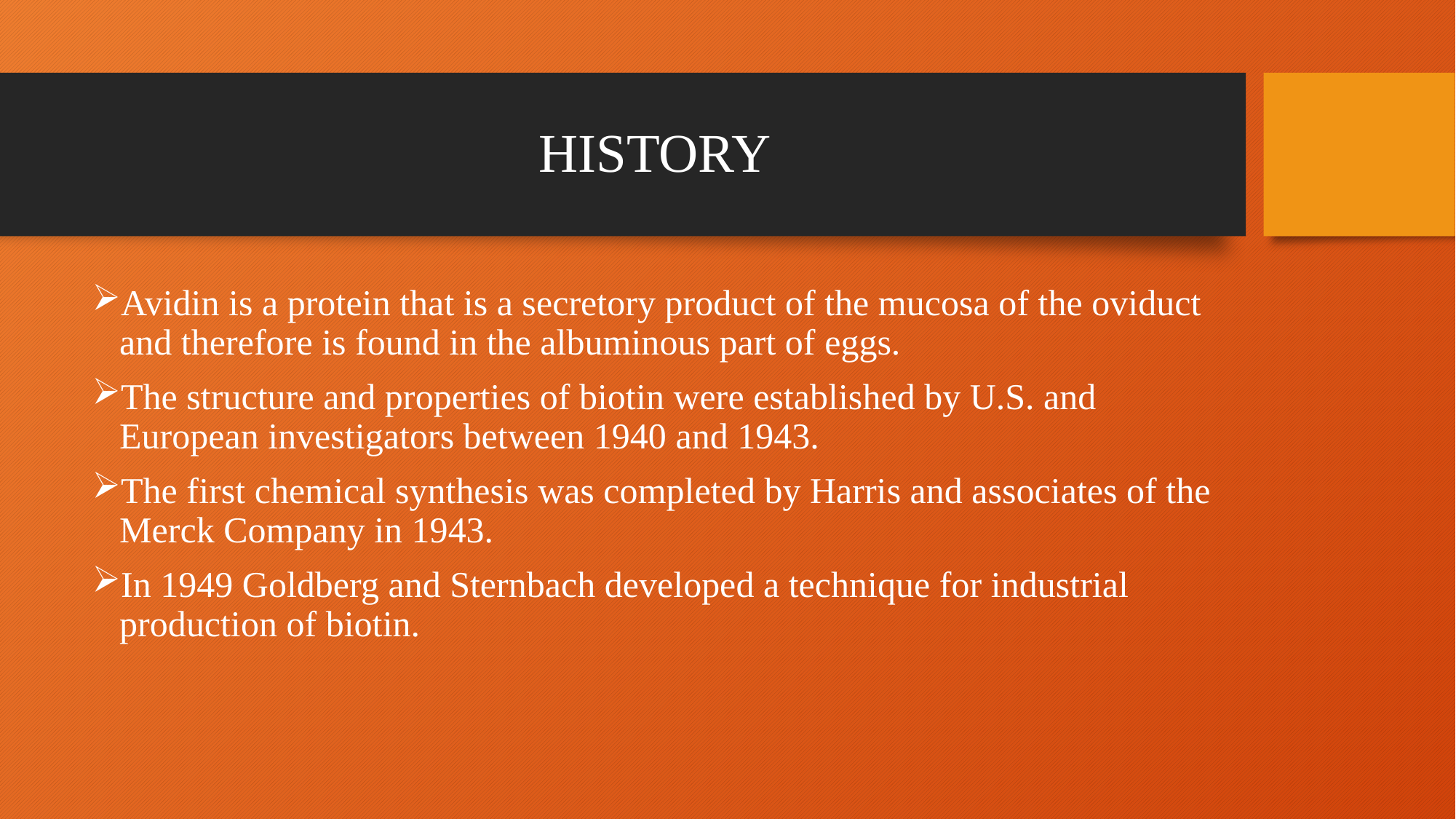

# HISTORY
Avidin is a protein that is a secretory product of the mucosa of the oviduct and therefore is found in the albuminous part of eggs.
The structure and properties of biotin were established by U.S. and European investigators between 1940 and 1943.
The first chemical synthesis was completed by Harris and associates of the Merck Company in 1943.
In 1949 Goldberg and Sternbach developed a technique for industrial production of biotin.